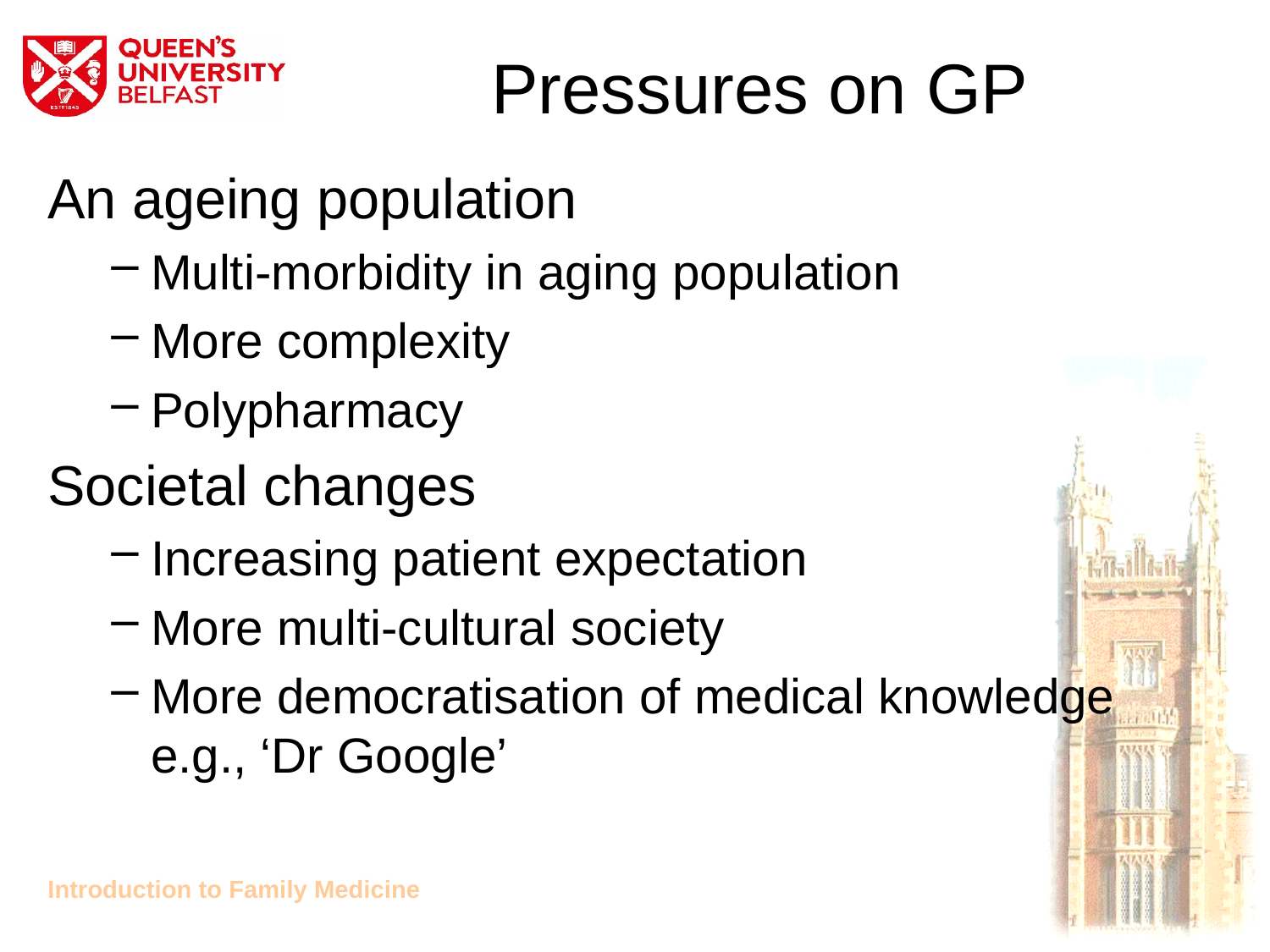

# Pressures on GP
An ageing population
Multi-morbidity in aging population
More complexity
Polypharmacy
Societal changes
Increasing patient expectation
More multi-cultural society
More democratisation of medical knowledge e.g., ‘Dr Google’
Introduction to Family Medicine